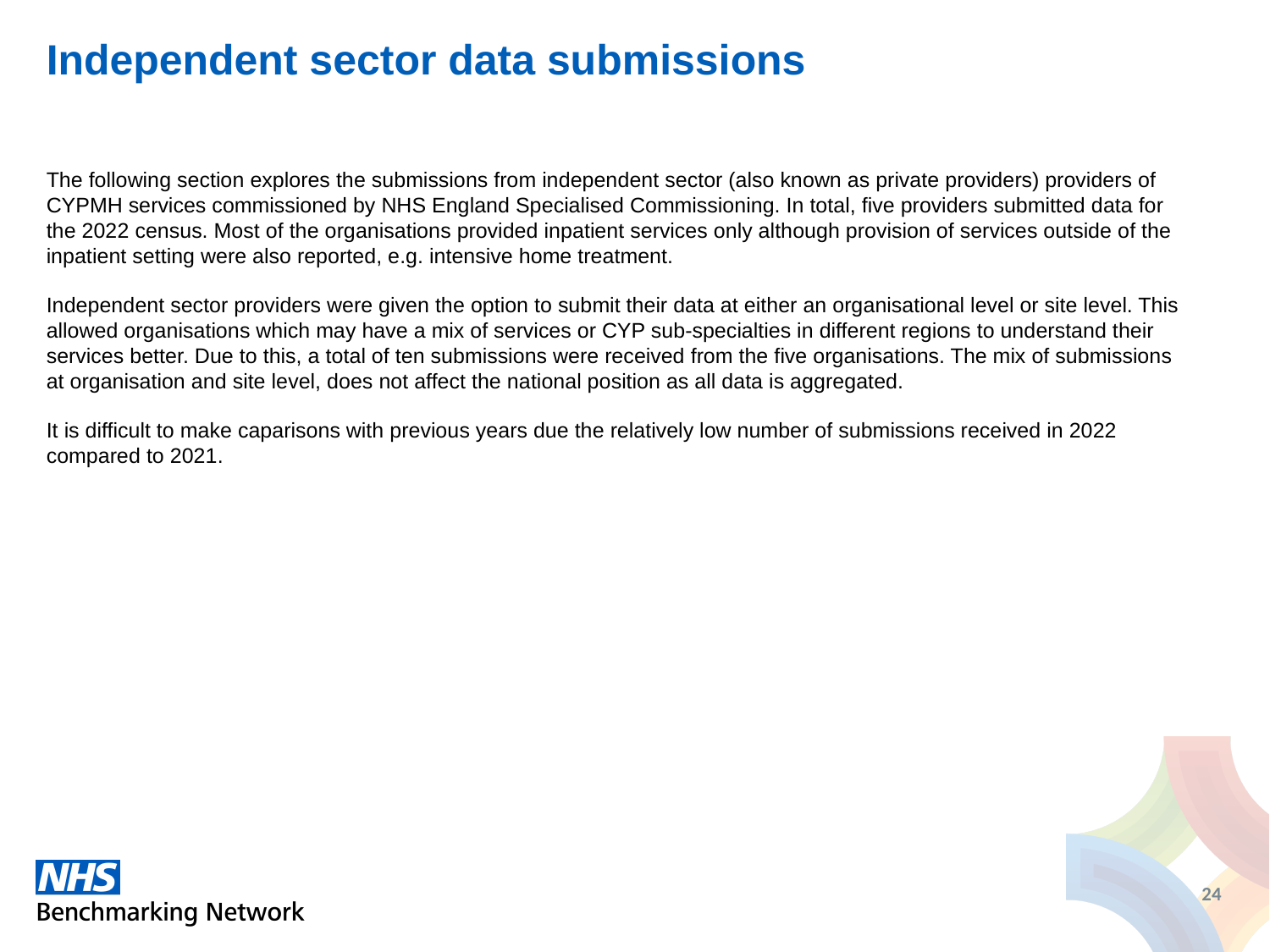

# Independent sector data submissions
The following section explores the submissions from independent sector (also known as private providers) providers of CYPMH services commissioned by NHS England Specialised Commissioning. In total, five providers submitted data for the 2022 census. Most of the organisations provided inpatient services only although provision of services outside of the inpatient setting were also reported, e.g. intensive home treatment.
Independent sector providers were given the option to submit their data at either an organisational level or site level. This allowed organisations which may have a mix of services or CYP sub-specialties in different regions to understand their services better. Due to this, a total of ten submissions were received from the five organisations. The mix of submissions at organisation and site level, does not affect the national position as all data is aggregated.
It is difficult to make caparisons with previous years due the relatively low number of submissions received in 2022 compared to 2021.
24